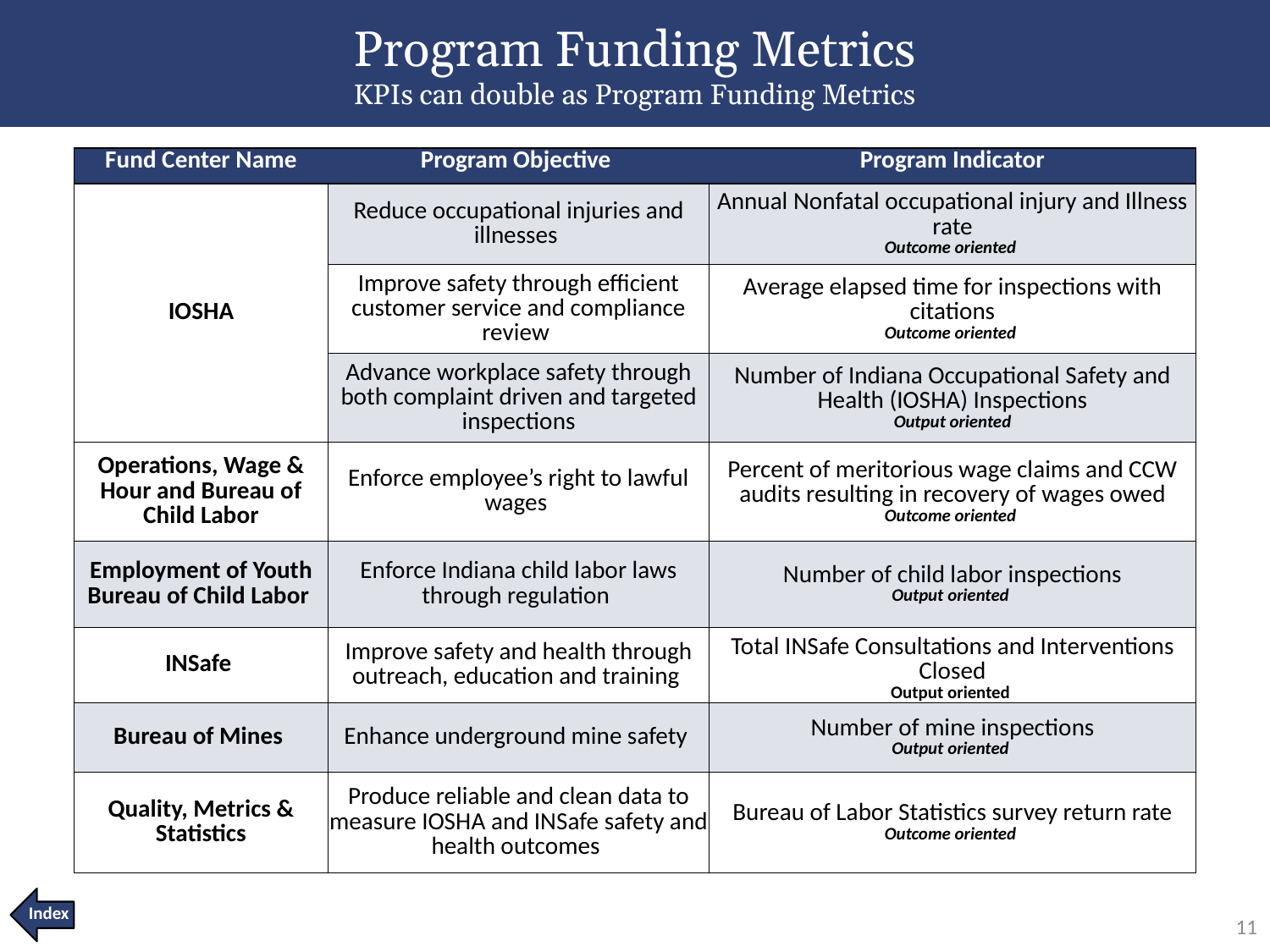

Program Funding Metrics
KPIs can double as Program Funding Metrics
| Fund Center Name | Program Objective | Program Indicator |
| --- | --- | --- |
| IOSHA | Reduce occupational injuries and illnesses | Annual Nonfatal occupational injury and Illness rate Outcome oriented |
|  | Improve safety through efficient customer service and compliance review | Average elapsed time for inspections with citations Outcome oriented |
|  | Advance workplace safety through both complaint driven and targeted inspections | Number of Indiana Occupational Safety and Health (IOSHA) Inspections Output oriented |
| Operations, Wage & Hour and Bureau of Child Labor | Enforce employee’s right to lawful wages | Percent of meritorious wage claims and CCW audits resulting in recovery of wages owed Outcome oriented |
| Employment of Youth Bureau of Child Labor | Enforce Indiana child labor laws through regulation | Number of child labor inspections Output oriented |
| INSafe | Improve safety and health through outreach, education and training | Total INSafe Consultations and Interventions Closed Output oriented |
| Bureau of Mines | Enhance underground mine safety | Number of mine inspections Output oriented |
| Quality, Metrics & Statistics | Produce reliable and clean data to measure IOSHA and INSafe safety and health outcomes | Bureau of Labor Statistics survey return rate Outcome oriented |
Index
11